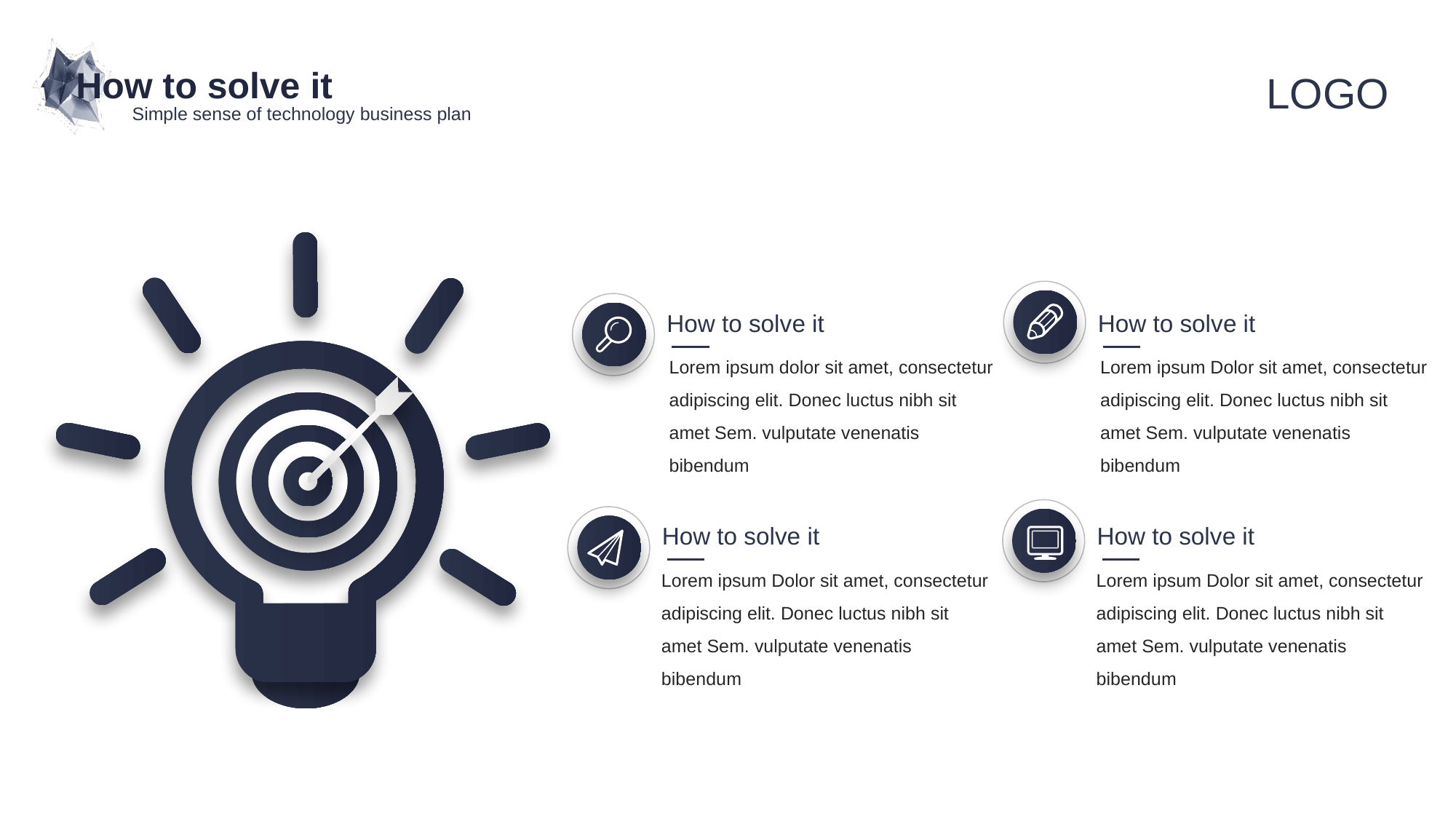

How to solve it
Simple sense of technology business plan

How to solve it

Lorem ipsum Dolor sit amet, consectetur adipiscing elit. Donec luctus nibh sit amet Sem. vulputate venenatis bibendum

How to solve it

Lorem ipsum dolor sit amet, consectetur adipiscing elit. Donec luctus nibh sit amet Sem. vulputate venenatis bibendum

How to solve it

Lorem ipsum Dolor sit amet, consectetur adipiscing elit. Donec luctus nibh sit amet Sem. vulputate venenatis bibendum

How to solve it

Lorem ipsum Dolor sit amet, consectetur adipiscing elit. Donec luctus nibh sit amet Sem. vulputate venenatis bibendum